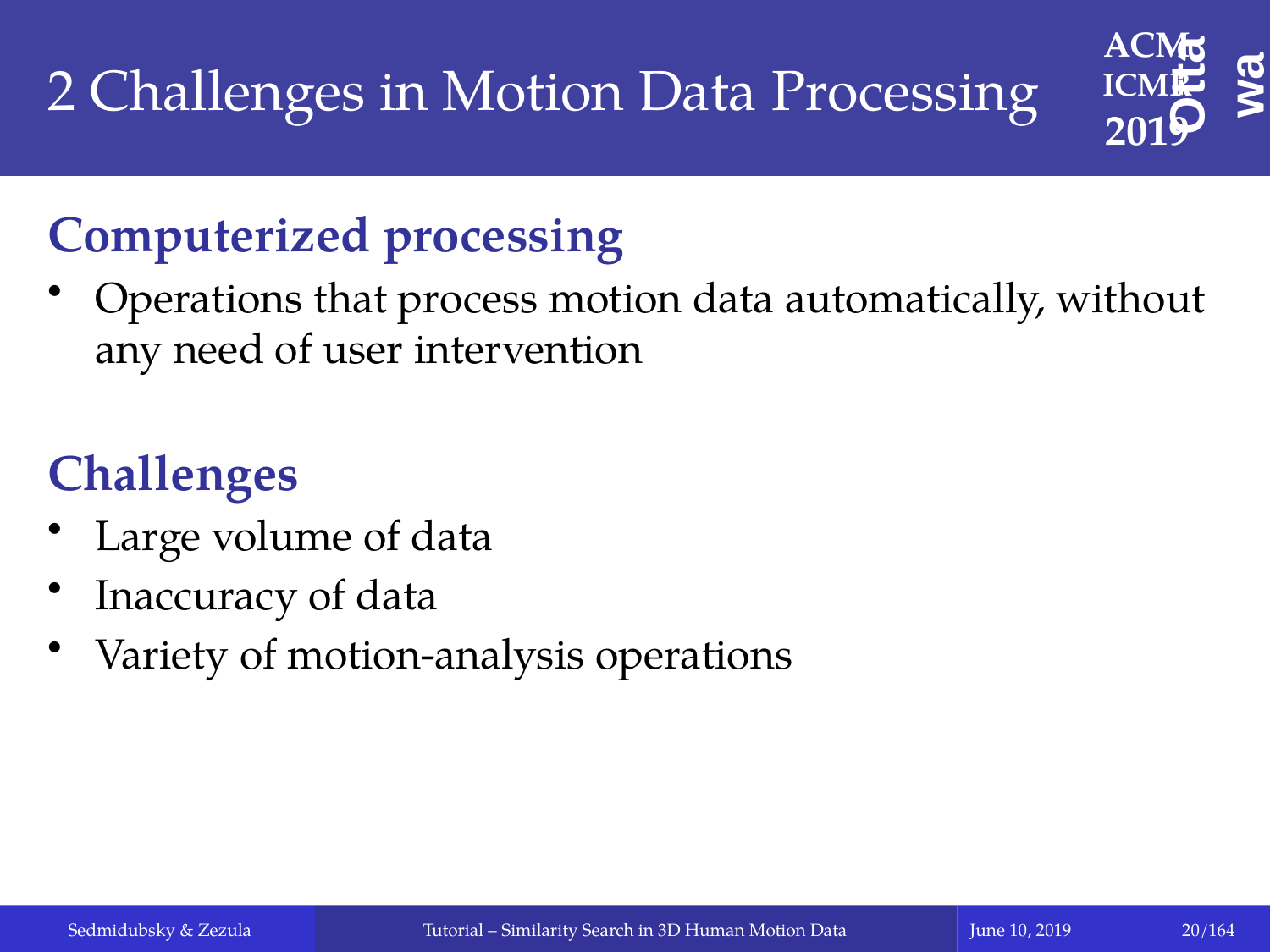

# 2 Challenges in Motion Data Processing
Computerized processing
Operations that process motion data automatically, without any need of user intervention

Challenges
Large volume of data
Inaccuracy of data
Variety of motion-analysis operations
Tutorial – Similarity Search in 3D Human Motion Data
June 10, 2019
20/164